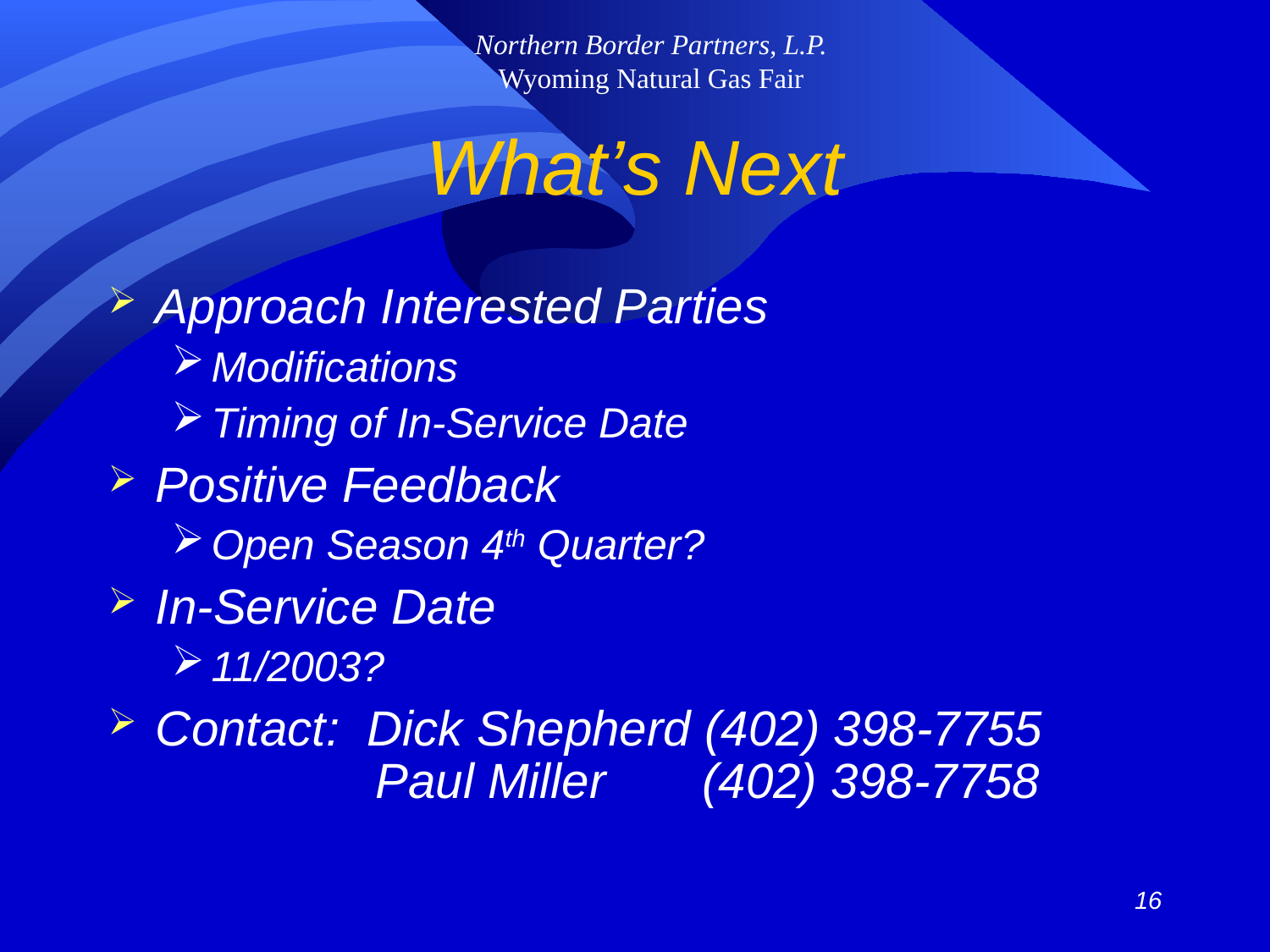

16
# What’s Next
Approach Interested Parties
Modifications
Timing of In-Service Date
Positive Feedback
Open Season 4th Quarter?
In-Service Date
11/2003?
Contact:  Dick Shepherd (402) 398-7755
                Paul Miller       (402) 398-7758